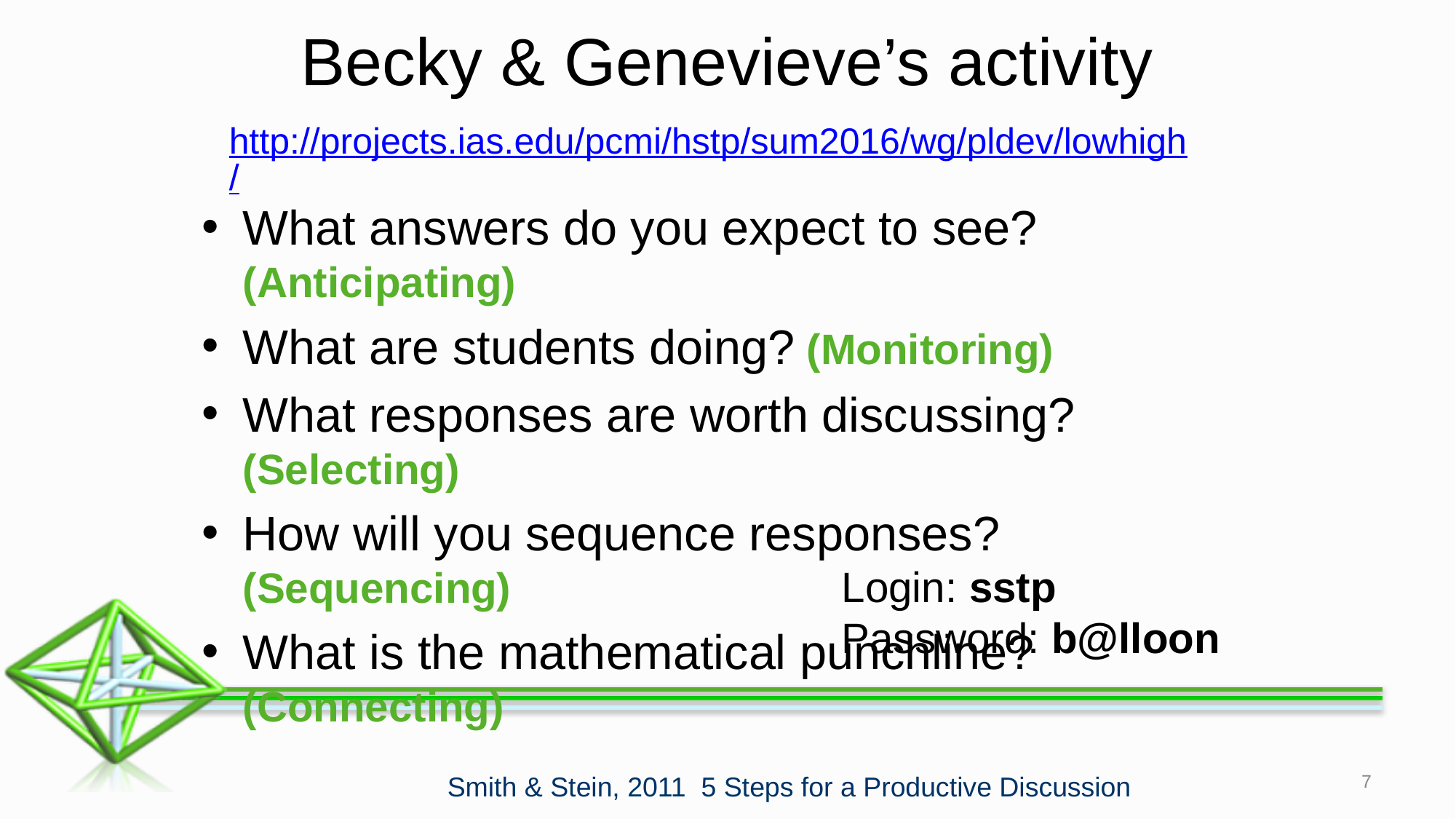

# Becky & Genevieve’s activity
http://projects.ias.edu/pcmi/hstp/sum2016/wg/pldev/lowhigh/
What answers do you expect to see? (Anticipating)
What are students doing? (Monitoring)
What responses are worth discussing? (Selecting)
How will you sequence responses? (Sequencing)
What is the mathematical punchline? (Connecting)

Login: sstp
Password: b@lloon
7
Smith & Stein, 2011  5 Steps for a Productive Discussion